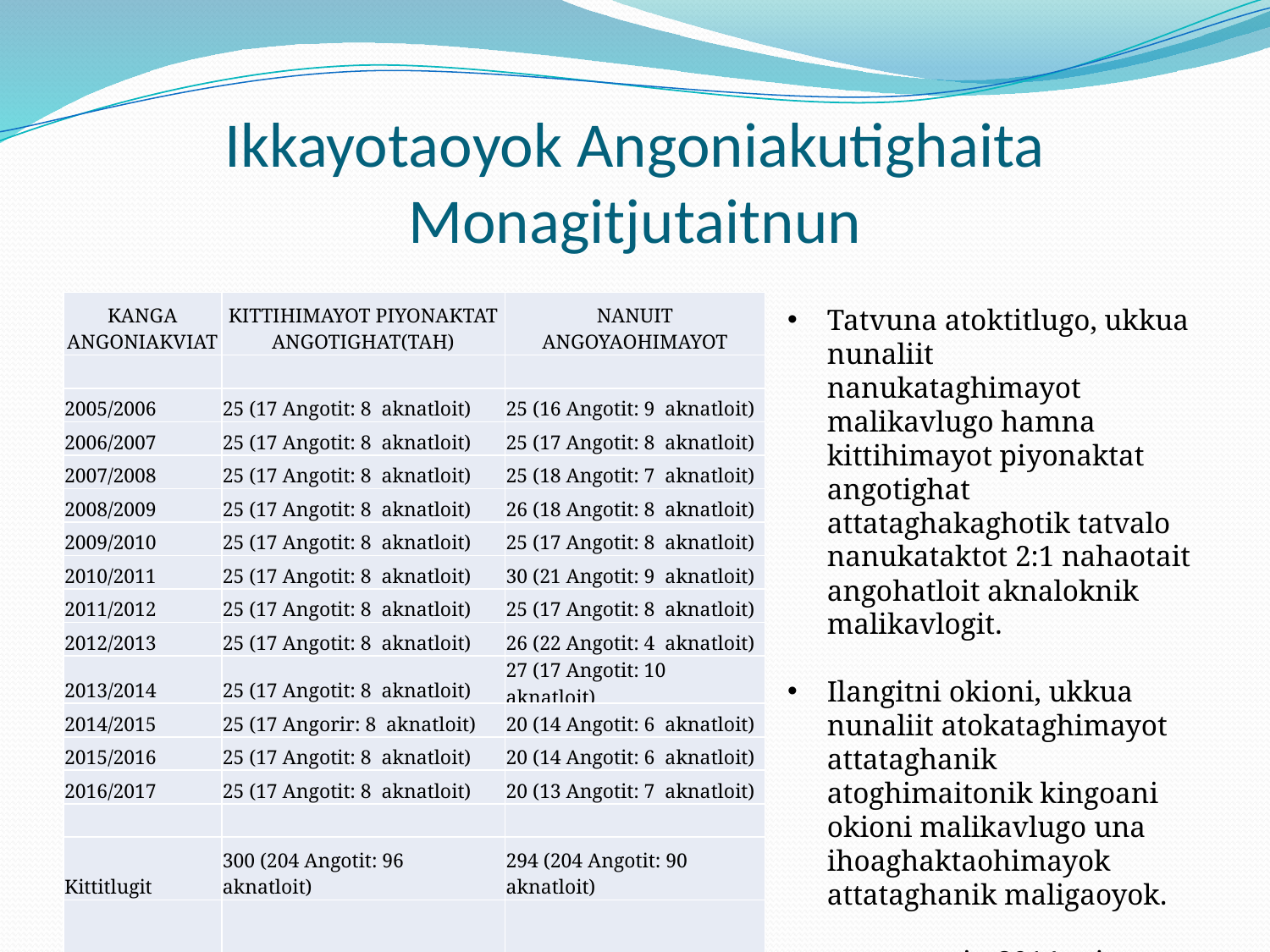

# Ikkayotaoyok Angoniakutighaita Monagitjutaitnun
| KANGA ANGONIAKVIAT | KITTIHIMAYOT PIYONAKTAT ANGOTIGHAT(TAH) | NANUIT ANGOYAOHIMAYOT |
| --- | --- | --- |
|  |  |  |
| 2005/2006 | 25 (17 Angotit: 8 aknatloit) | 25 (16 Angotit: 9 aknatloit) |
| 2006/2007 | 25 (17 Angotit: 8 aknatloit) | 25 (17 Angotit: 8 aknatloit) |
| 2007/2008 | 25 (17 Angotit: 8 aknatloit) | 25 (18 Angotit: 7 aknatloit) |
| 2008/2009 | 25 (17 Angotit: 8 aknatloit) | 26 (18 Angotit: 8 aknatloit) |
| 2009/2010 | 25 (17 Angotit: 8 aknatloit) | 25 (17 Angotit: 8 aknatloit) |
| 2010/2011 | 25 (17 Angotit: 8 aknatloit) | 30 (21 Angotit: 9 aknatloit) |
| 2011/2012 | 25 (17 Angotit: 8 aknatloit) | 25 (17 Angotit: 8 aknatloit) |
| 2012/2013 | 25 (17 Angotit: 8 aknatloit) | 26 (22 Angotit: 4 aknatloit) |
| 2013/2014 | 25 (17 Angotit: 8 aknatloit) | 27 (17 Angotit: 10 aknatloit) |
| 2014/2015 | 25 (17 Angorir: 8 aknatloit) | 20 (14 Angotit: 6 aknatloit) |
| 2015/2016 | 25 (17 Angotit: 8 aknatloit) | 20 (14 Angotit: 6 aknatloit) |
| 2016/2017 | 25 (17 Angotit: 8 aknatloit) | 20 (13 Angotit: 7 aknatloit) |
|  |  |  |
| Kittitlugit | 300 (204 Angotit: 96 aknatloit) | 294 (204 Angotit: 90 aknatloit) |
|  |  |  |
Tatvuna atoktitlugo, ukkua nunaliit nanukataghimayot malikavlugo hamna kittihimayot piyonaktat angotighat attataghakaghotik tatvalo nanukataktot 2:1 nahaotait angohatloit aknaloknik malikavlogit.

Ilangitni okioni, ukkua nunaliit atokataghimayot attataghanik atoghimaitonik kingoani okioni malikavlugo una ihoaghaktaohimayok attataghanik maligaoyok.

tatvanganin 2014-min, ukkua nunaliit pitiaghugo atokataktat una angekutaoyok